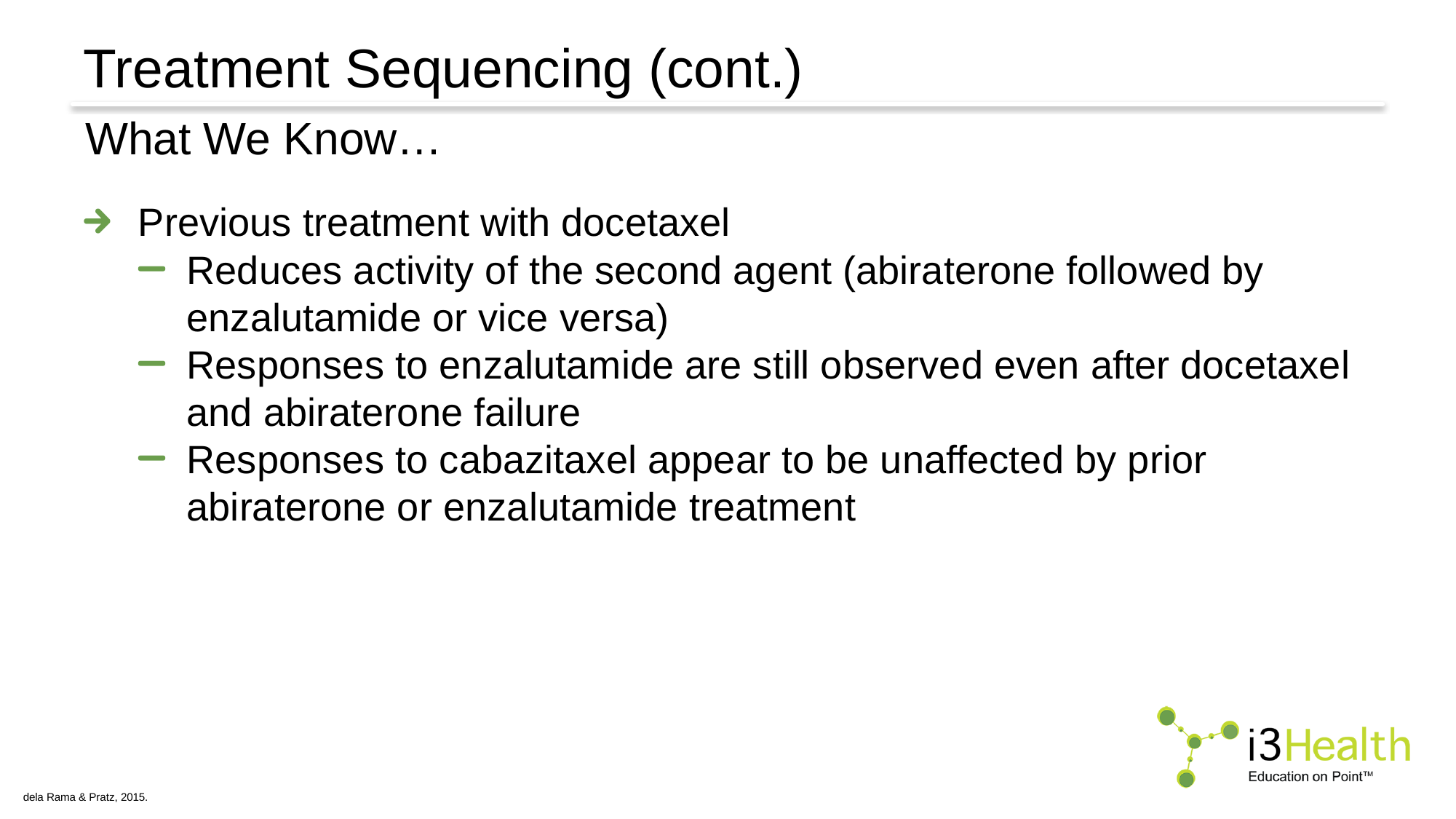

# Treatment Sequencing (cont.)
What We Know…
Previous treatment with docetaxel
Reduces activity of the second agent (abiraterone followed by enzalutamide or vice versa)
Responses to enzalutamide are still observed even after docetaxel and abiraterone failure
Responses to cabazitaxel appear to be unaffected by prior abiraterone or enzalutamide treatment

dela Rama & Pratz, 2015.